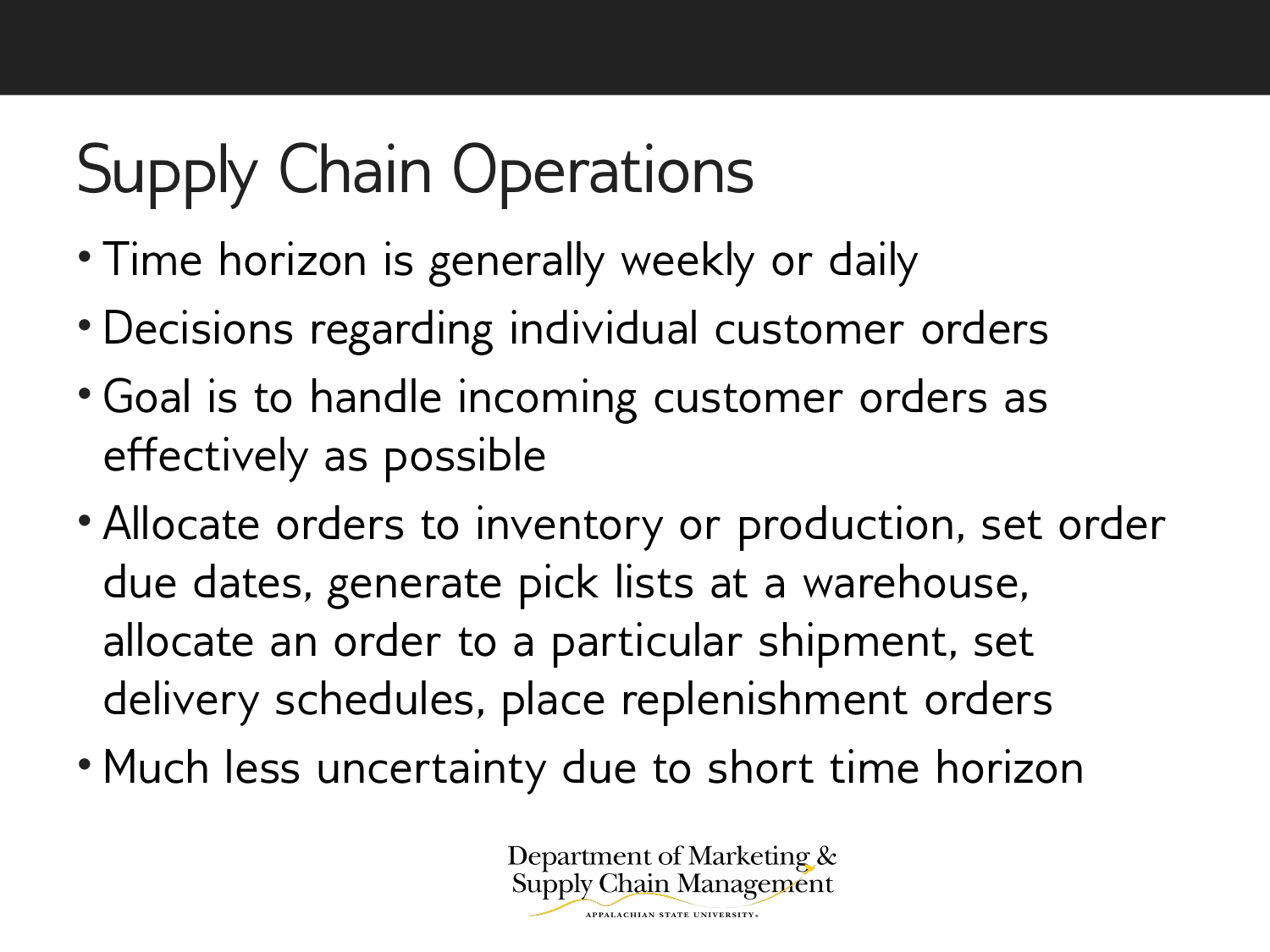

# Supply Chain Operations
Time horizon is generally weekly or daily
Decisions regarding individual customer orders
Goal is to handle incoming customer orders as effectively as possible
Allocate orders to inventory or production, set order due dates, generate pick lists at a warehouse, allocate an order to a particular shipment, set delivery schedules, place replenishment orders
Much less uncertainty due to short time horizon